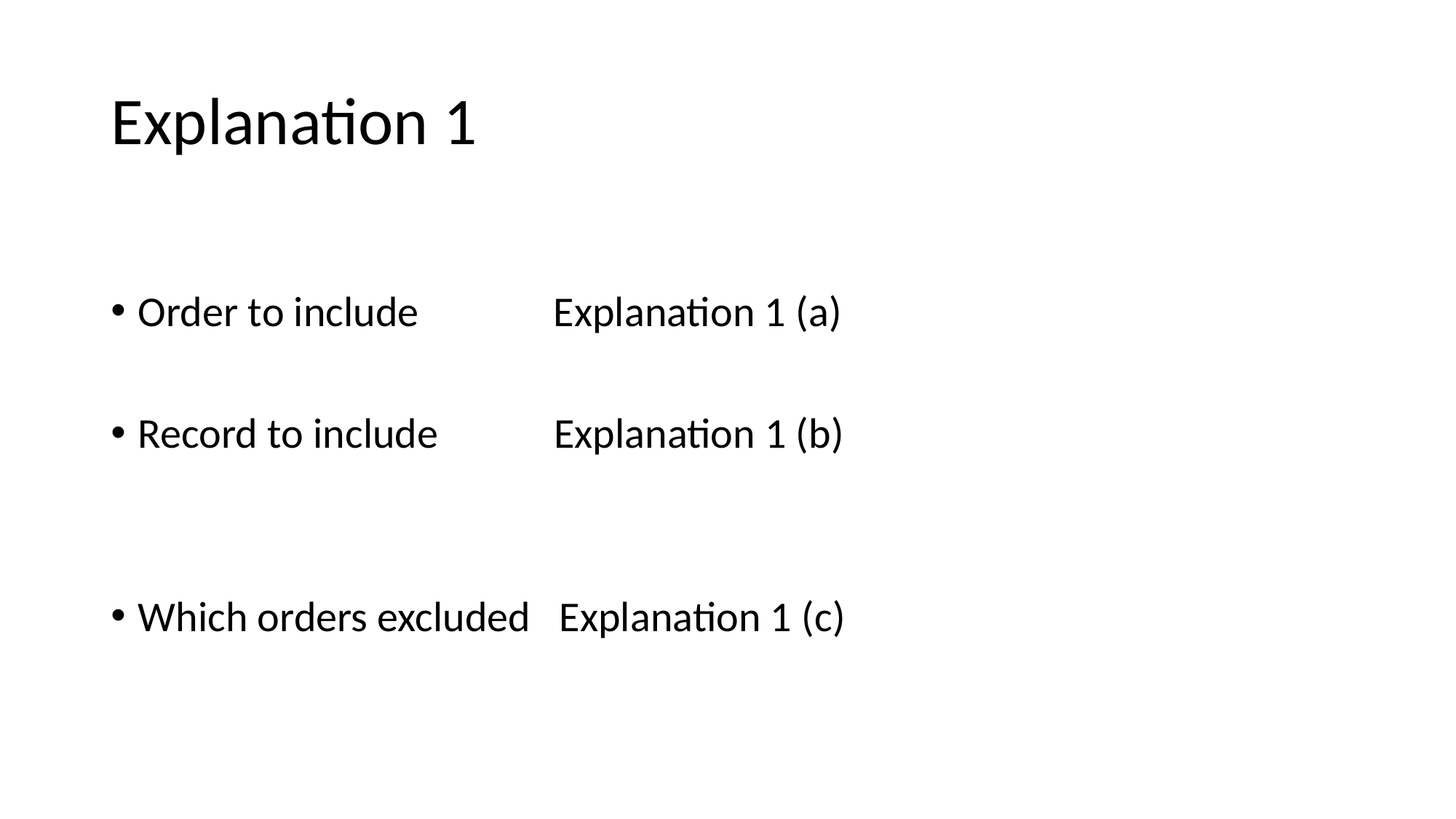

# Explanation 1

Order to include              Explanation 1 (a)

Record to include            Explanation 1 (b)

Which orders excluded   Explanation 1 (c)